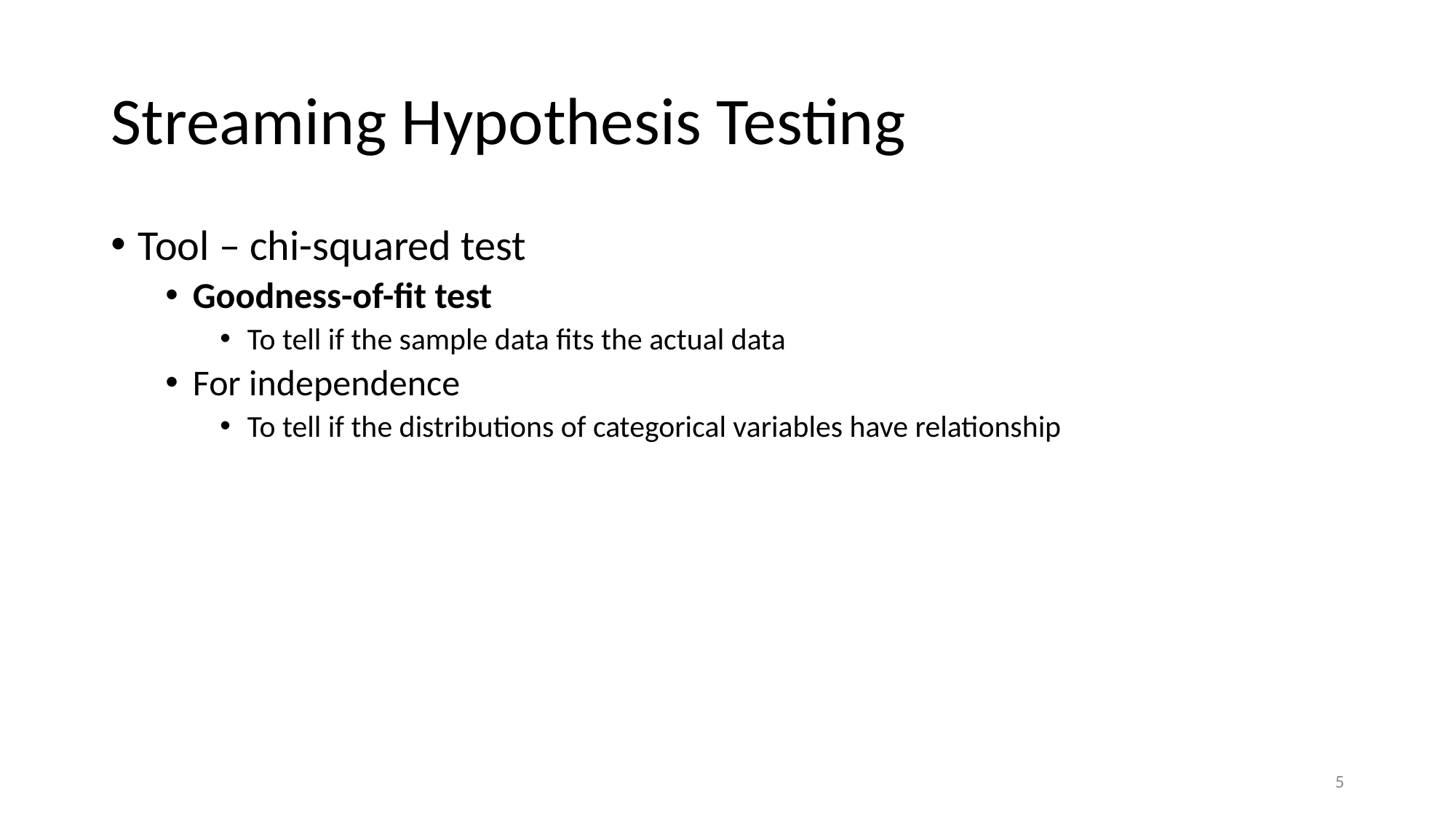

# Streaming Hypothesis Testing
Tool – chi-squared test
Goodness-of-fit test
To tell if the sample data fits the actual data
For independence
To tell if the distributions of categorical variables have relationship
5